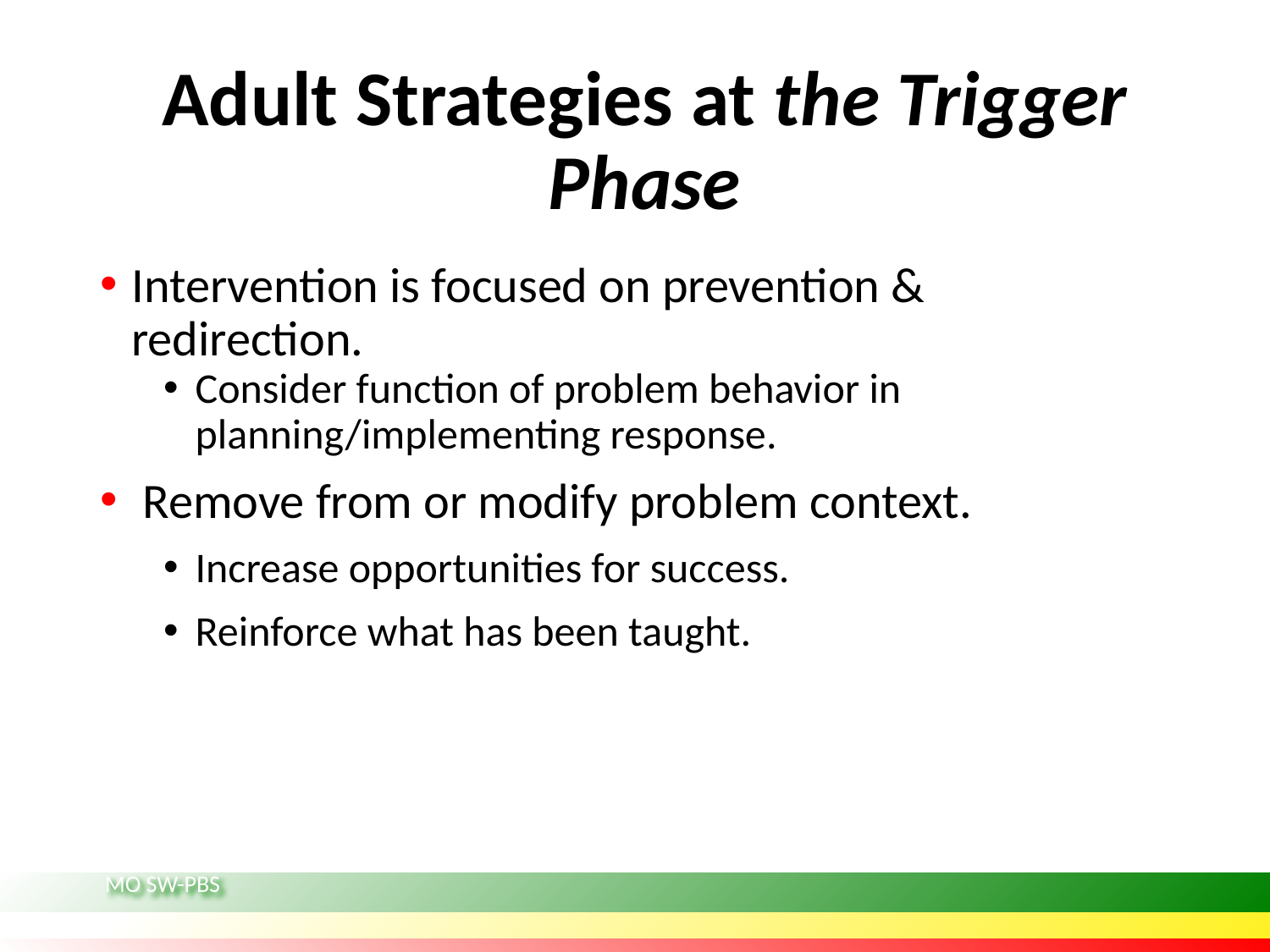

# Adult Strategies at the Trigger Phase
Intervention is focused on prevention & redirection.
Consider function of problem behavior in planning/implementing response.
 Remove from or modify problem context.
Increase opportunities for success.
Reinforce what has been taught.